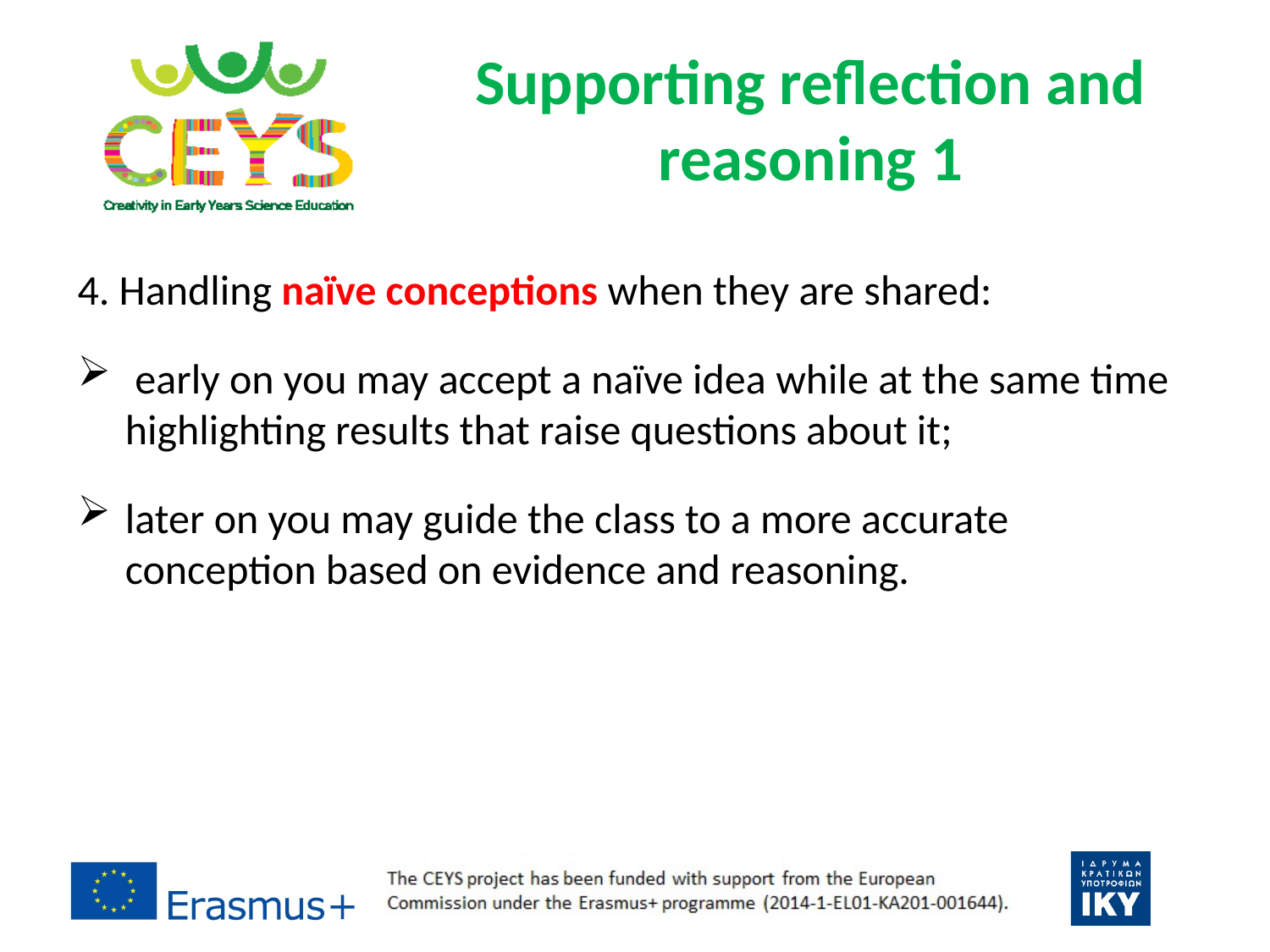

# Supporting reflection and reasoning 1
4. Handling naïve conceptions when they are shared:

 early on you may accept a naïve idea while at the same time highlighting results that raise questions about it;

later on you may guide the class to a more accurate conception based on evidence and reasoning.